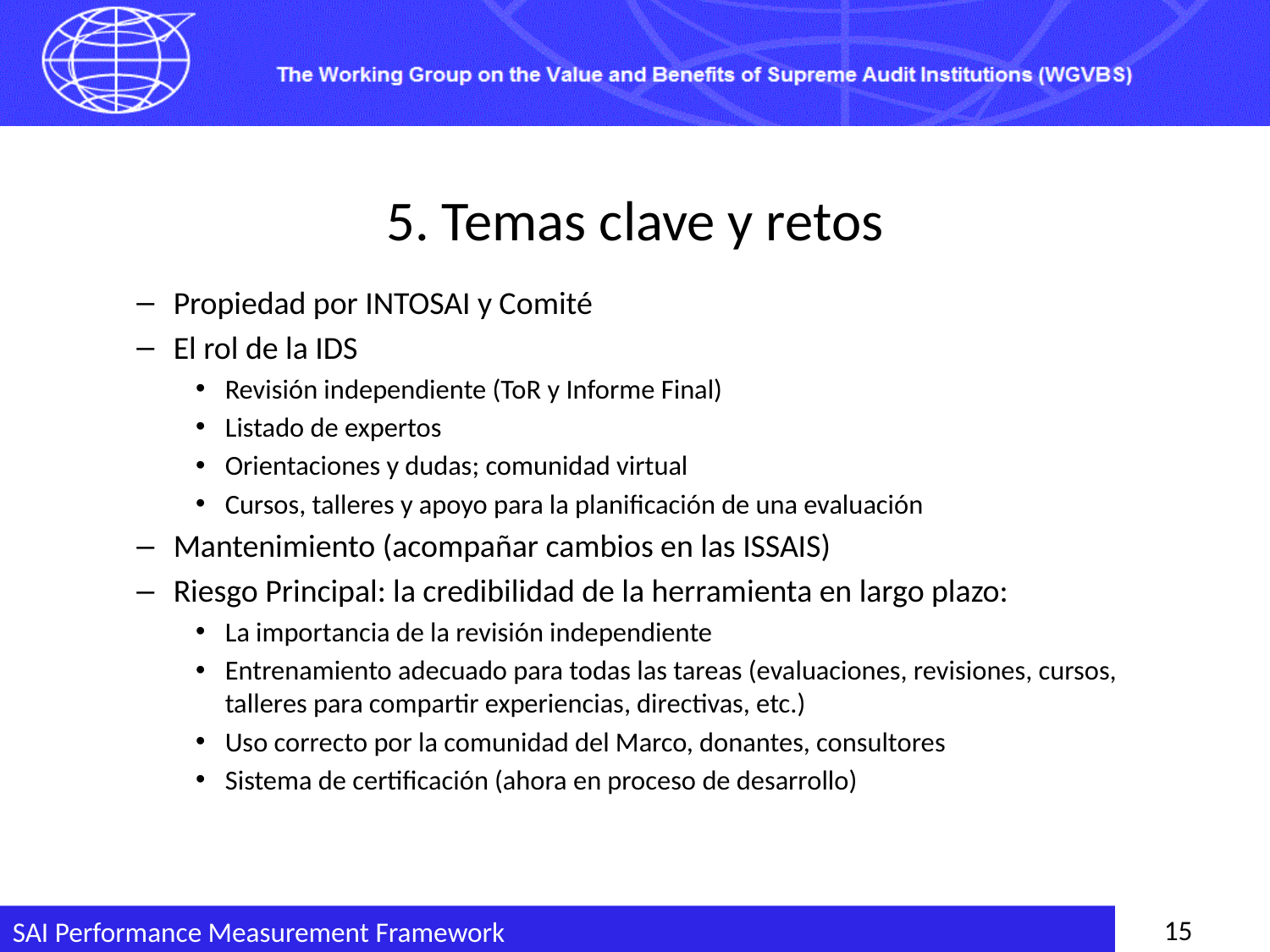

# 5. Temas clave y retos
Propiedad por INTOSAI y Comité
El rol de la IDS
Revisión independiente (ToR y Informe Final)
Listado de expertos
Orientaciones y dudas; comunidad virtual
Cursos, talleres y apoyo para la planificación de una evaluación
Mantenimiento (acompañar cambios en las ISSAIS)
Riesgo Principal: la credibilidad de la herramienta en largo plazo:
La importancia de la revisión independiente
Entrenamiento adecuado para todas las tareas (evaluaciones, revisiones, cursos, talleres para compartir experiencias, directivas, etc.)
Uso correcto por la comunidad del Marco, donantes, consultores
Sistema de certificación (ahora en proceso de desarrollo)